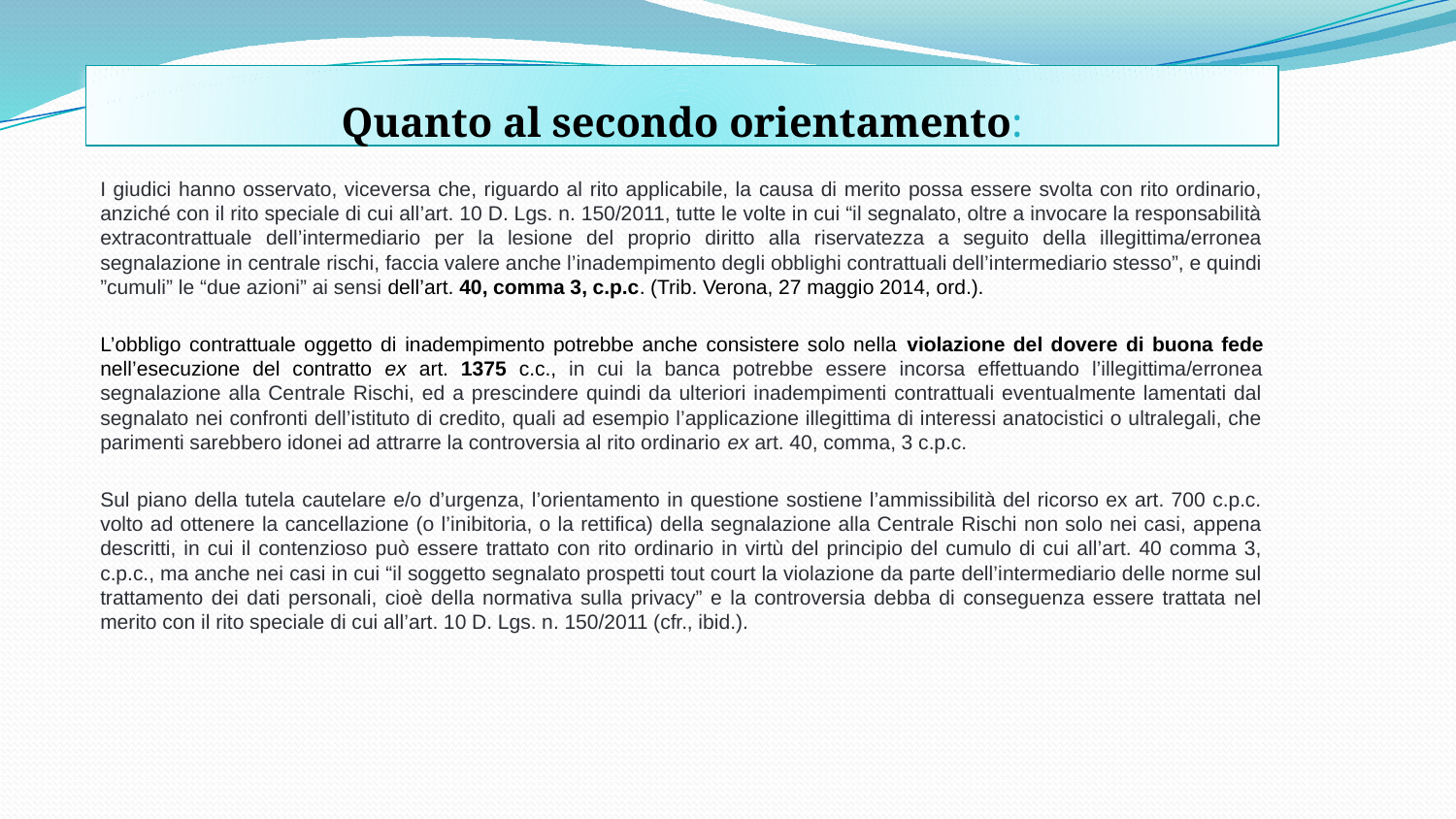

# Quanto al secondo orientamento:
I giudici hanno osservato, viceversa che, riguardo al rito applicabile, la causa di merito possa essere svolta con rito ordinario, anziché con il rito speciale di cui all’art. 10 D. Lgs. n. 150/2011, tutte le volte in cui “il segnalato, oltre a invocare la responsabilità extracontrattuale dell’intermediario per la lesione del proprio diritto alla riservatezza a seguito della illegittima/erronea segnalazione in centrale rischi, faccia valere anche l’inadempimento degli obblighi contrattuali dell’intermediario stesso”, e quindi ”cumuli” le “due azioni” ai sensi dell’art. 40, comma 3, c.p.c. (Trib. Verona, 27 maggio 2014, ord.).

L’obbligo contrattuale oggetto di inadempimento potrebbe anche consistere solo nella violazione del dovere di buona fede nell’esecuzione del contratto ex art. 1375 c.c., in cui la banca potrebbe essere incorsa effettuando l’illegittima/erronea segnalazione alla Centrale Rischi, ed a prescindere quindi da ulteriori inadempimenti contrattuali eventualmente lamentati dal segnalato nei confronti dell’istituto di credito, quali ad esempio l’applicazione illegittima di interessi anatocistici o ultralegali, che parimenti sarebbero idonei ad attrarre la controversia al rito ordinario ex art. 40, comma, 3 c.p.c.

Sul piano della tutela cautelare e/o d’urgenza, l’orientamento in questione sostiene l’ammissibilità del ricorso ex art. 700 c.p.c. volto ad ottenere la cancellazione (o l’inibitoria, o la rettifica) della segnalazione alla Centrale Rischi non solo nei casi, appena descritti, in cui il contenzioso può essere trattato con rito ordinario in virtù del principio del cumulo di cui all’art. 40 comma 3, c.p.c., ma anche nei casi in cui “il soggetto segnalato prospetti tout court la violazione da parte dell’intermediario delle norme sul trattamento dei dati personali, cioè della normativa sulla privacy” e la controversia debba di conseguenza essere trattata nel merito con il rito speciale di cui all’art. 10 D. Lgs. n. 150/2011 (cfr., ibid.).